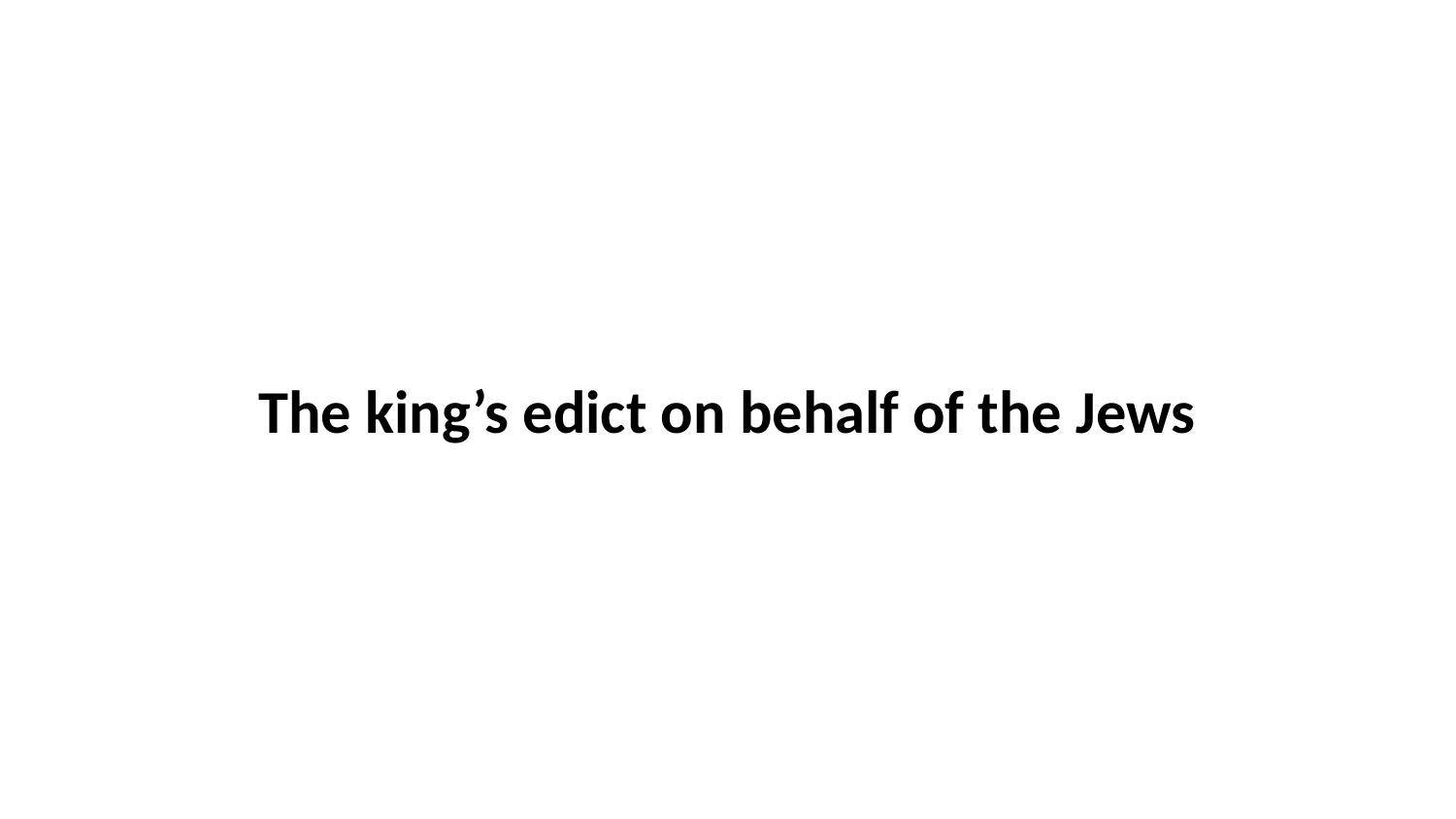

The king’s edict on behalf of the Jews